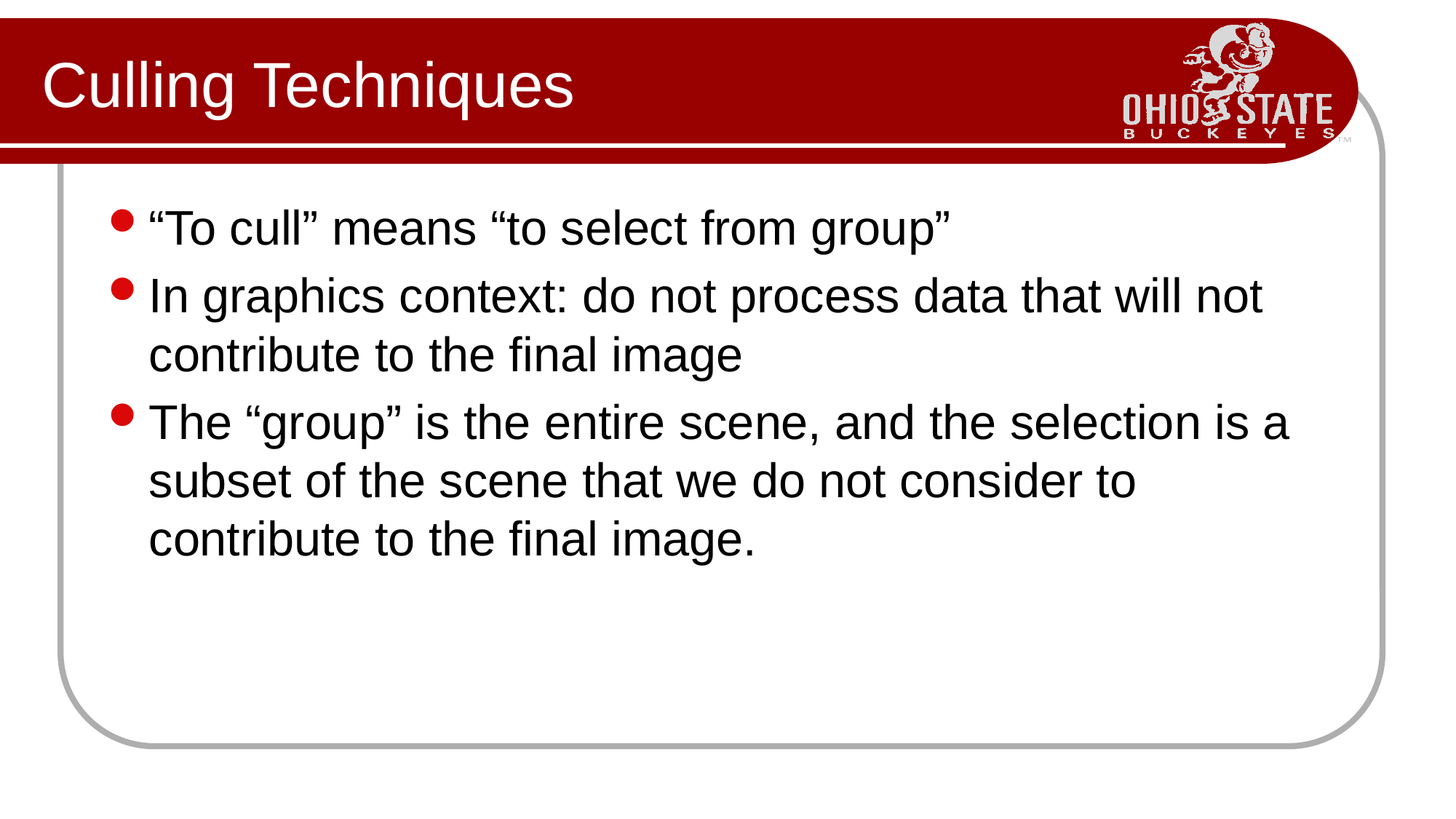

# Culling Techniques
“To cull” means “to select from group”
In graphics context: do not process data that will not contribute to the final image
The “group” is the entire scene, and the selection is a subset of the scene that we do not consider to contribute to the final image.